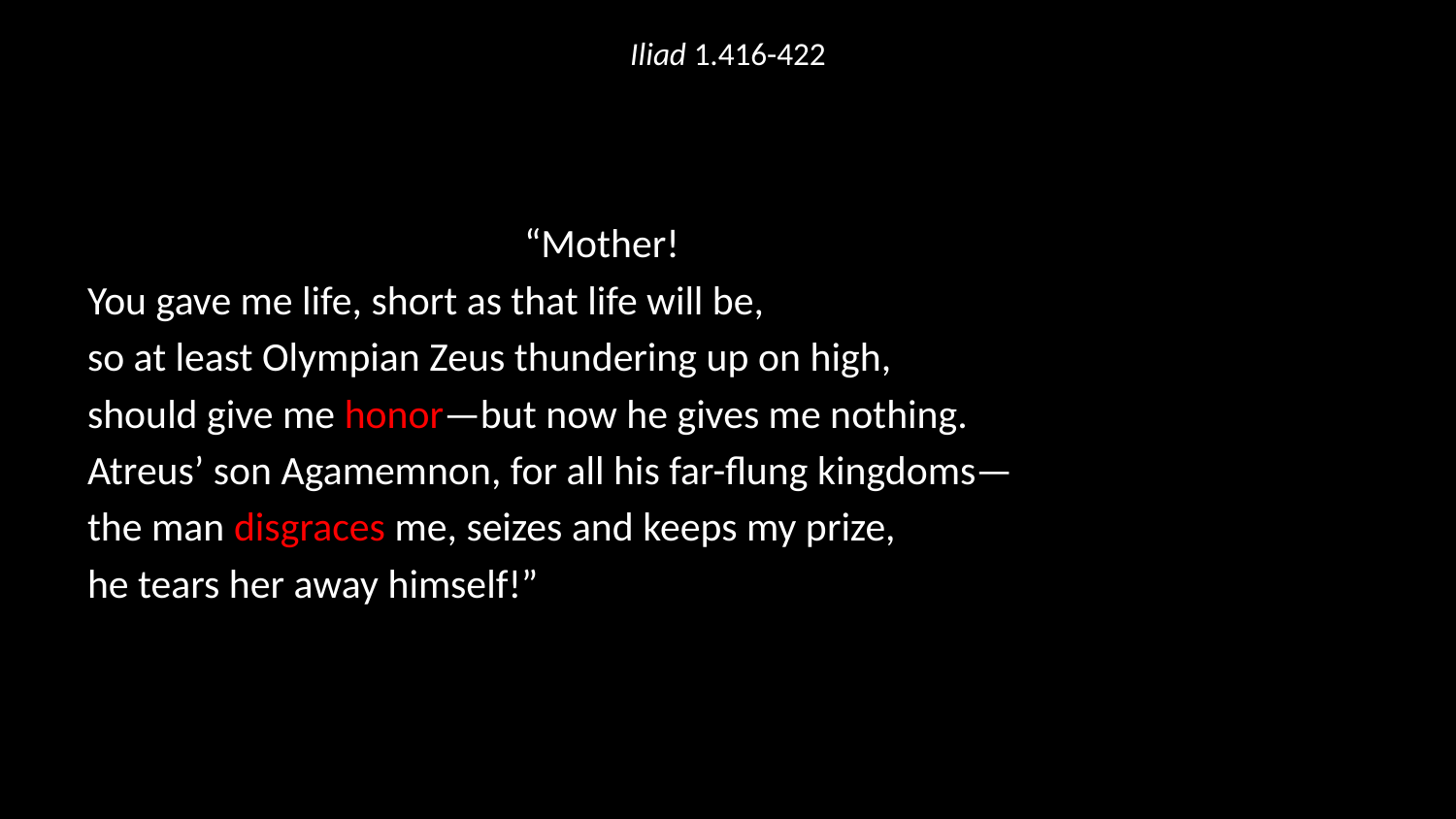

# Iliad 1.416-422

			“Mother!
You gave me life, short as that life will be,
so at least Olympian Zeus thundering up on high,
should give me honor—but now he gives me nothing.
Atreus’ son Agamemnon, for all his far-flung kingdoms—
the man disgraces me, seizes and keeps my prize,
he tears her away himself!”